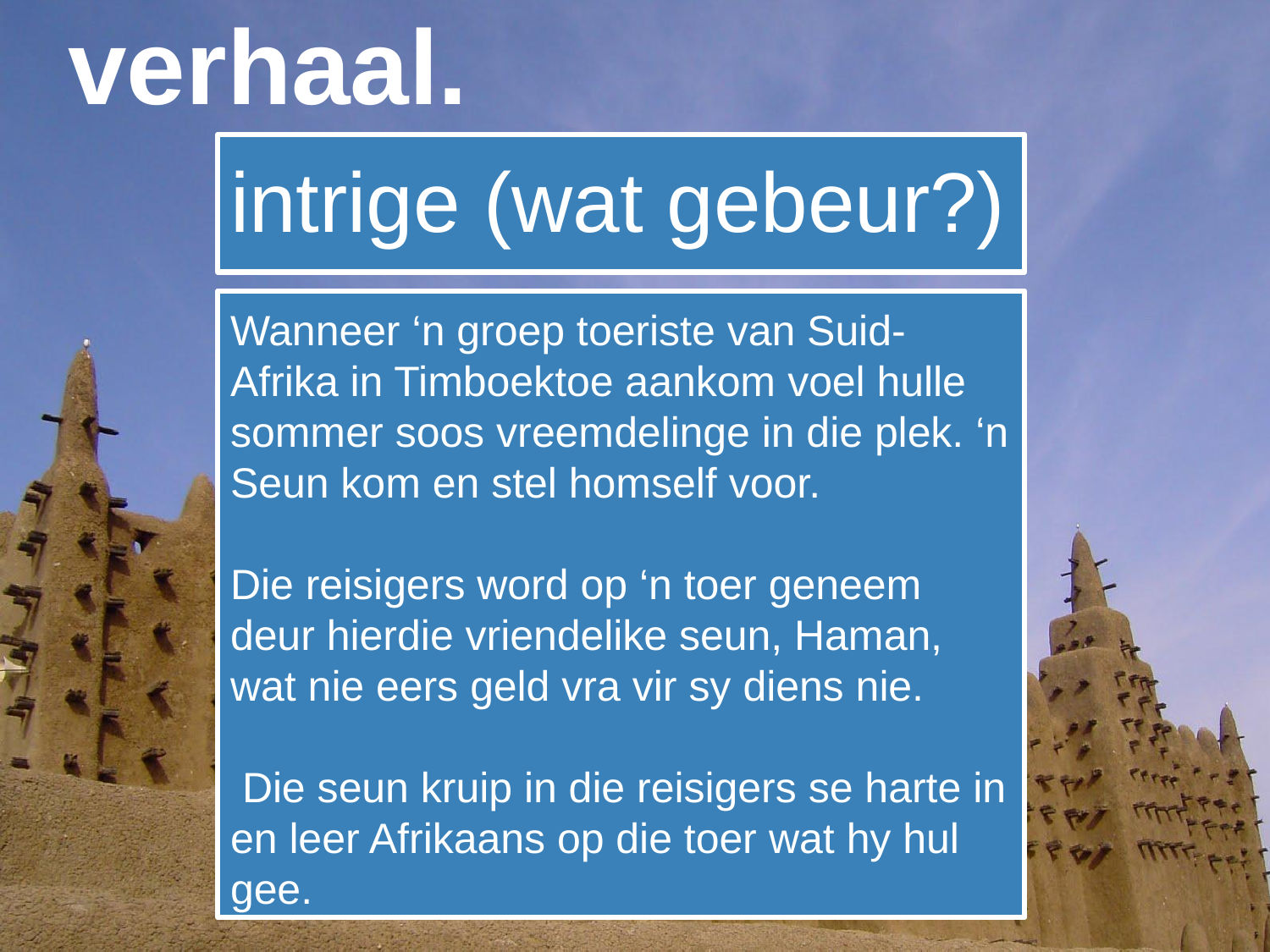

# Die elemente van ‘n verhaal.
intrige (wat gebeur?)
Wanneer ‘n groep toeriste van Suid-Afrika in Timboektoe aankom voel hulle sommer soos vreemdelinge in die plek. ‘n Seun kom en stel homself voor.

Die reisigers word op ‘n toer geneem deur hierdie vriendelike seun, Haman, wat nie eers geld vra vir sy diens nie.

 Die seun kruip in die reisigers se harte in en leer Afrikaans op die toer wat hy hul gee.